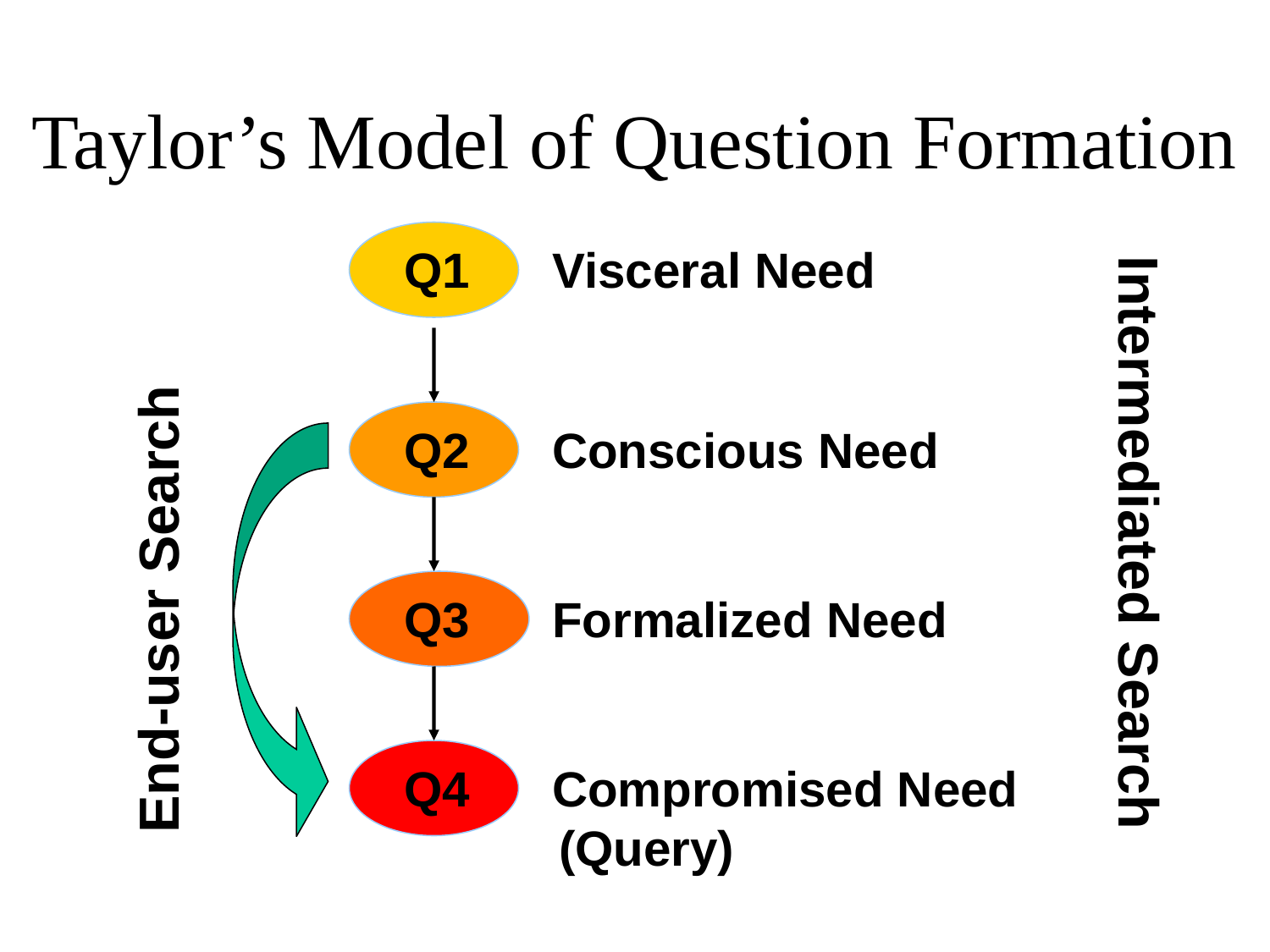

Taylor’s Model of Question Formation

Q1      Visceral Need

End-user Search

Q2      Conscious Need

Intermediated Search

Q3      Formalized Need

Q4      Compromised Need
	  (Query)